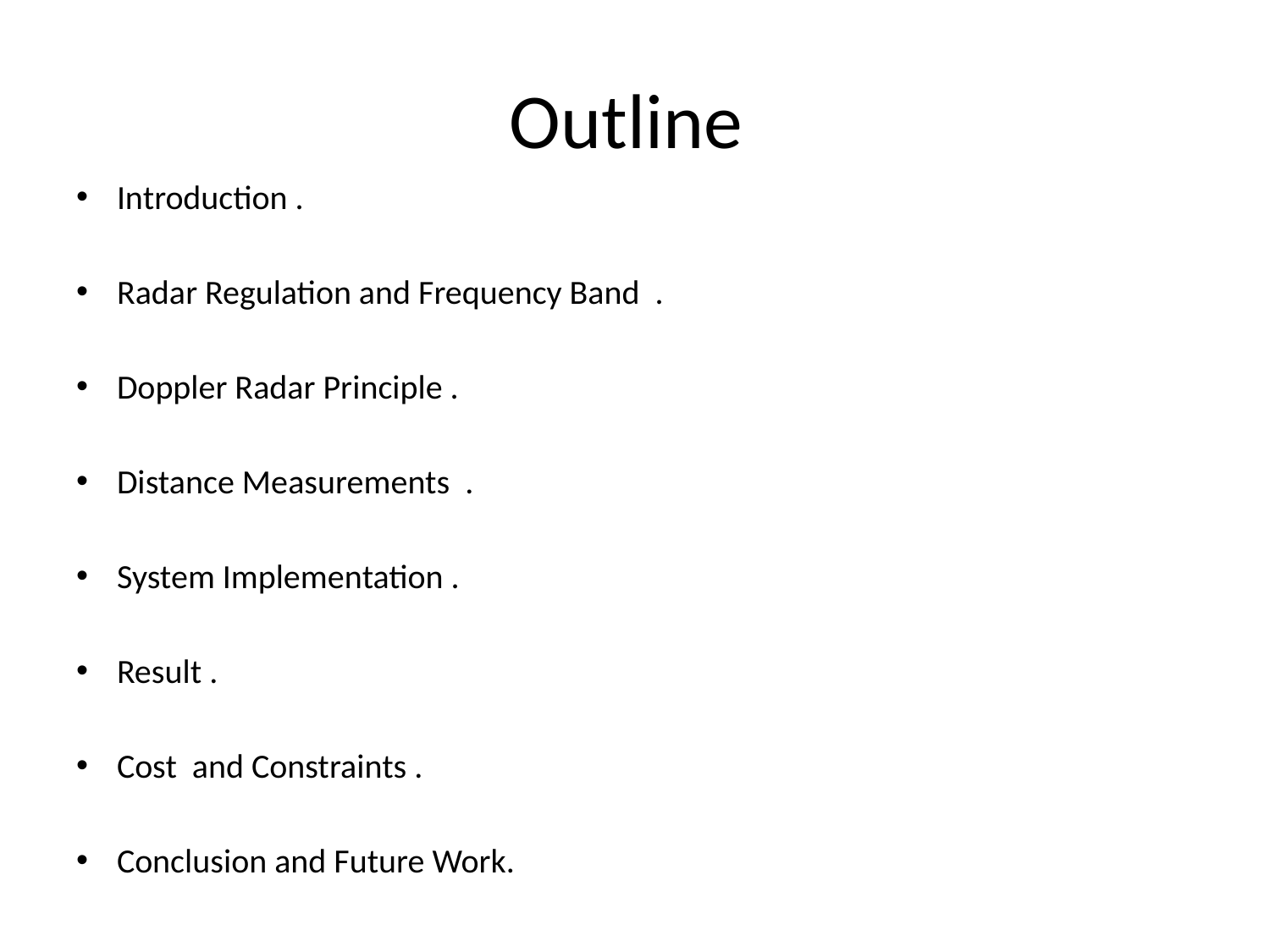

# Outline
Introduction .

Radar Regulation and Frequency Band  .

Doppler Radar Principle .

Distance Measurements  .

System Implementation .

Result .

Cost  and Constraints .

Conclusion and Future Work.